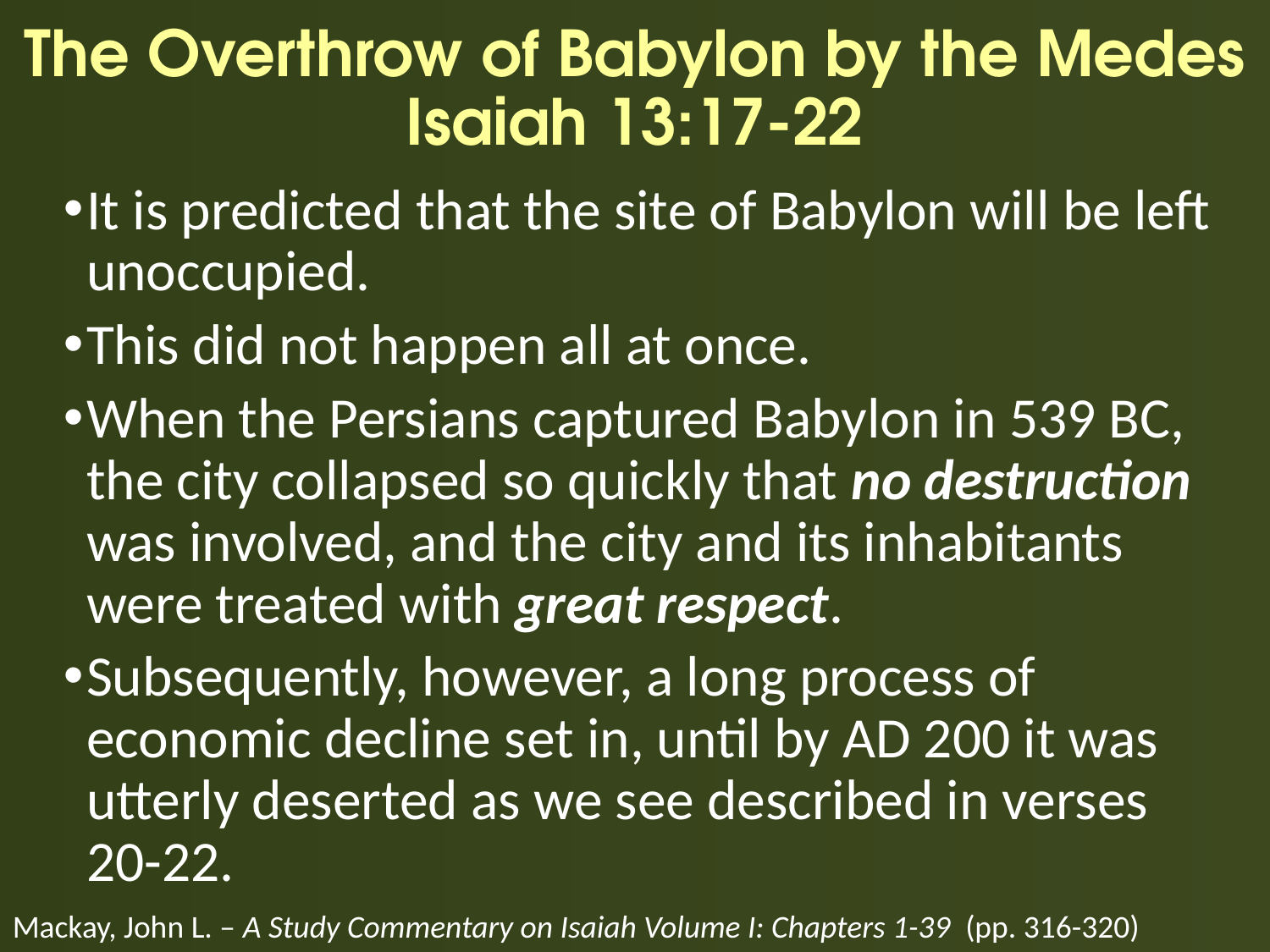

# The Overthrow of Babylon by the Medes Isaiah 13:17-22
It is predicted that the site of Babylon will be left unoccupied.
This did not happen all at once.
When the Persians captured Babylon in 539 BC, the city collapsed so quickly that no destruction was involved, and the city and its inhabitants were treated with great respect.
Subsequently, however, a long process of economic decline set in, until by AD 200 it was utterly deserted as we see described in verses 20-22.
Mackay, John L. – A Study Commentary on Isaiah Volume I: Chapters 1-39  (pp. 316-320)